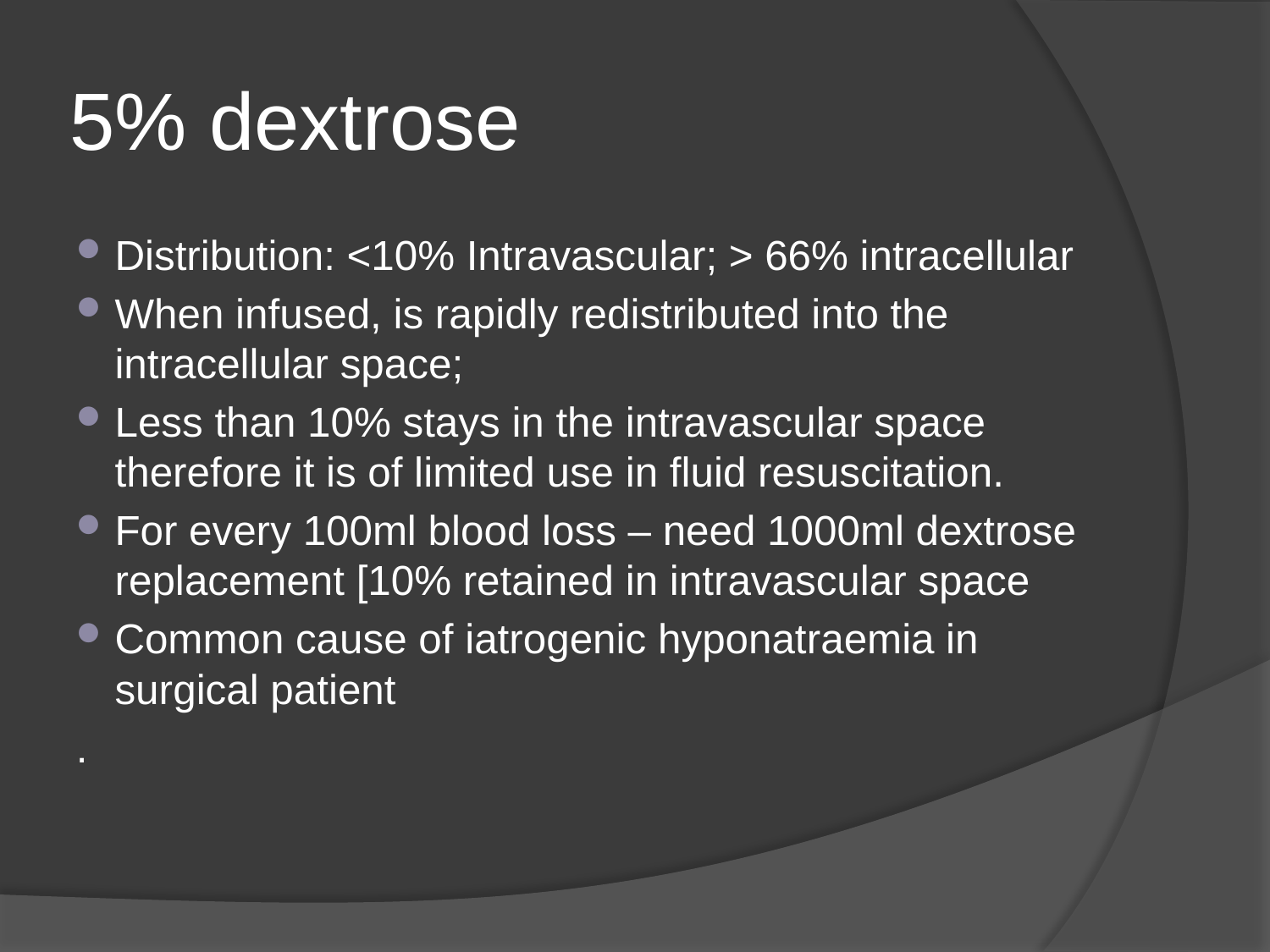

# 5% dextrose
Distribution: <10% Intravascular; > 66% intracellular
When infused, is rapidly redistributed into the intracellular space;
Less than 10% stays in the intravascular space therefore it is of limited use in fluid resuscitation.
For every 100ml blood loss – need 1000ml dextrose replacement [10% retained in intravascular space
Common cause of iatrogenic hyponatraemia in surgical patient
.